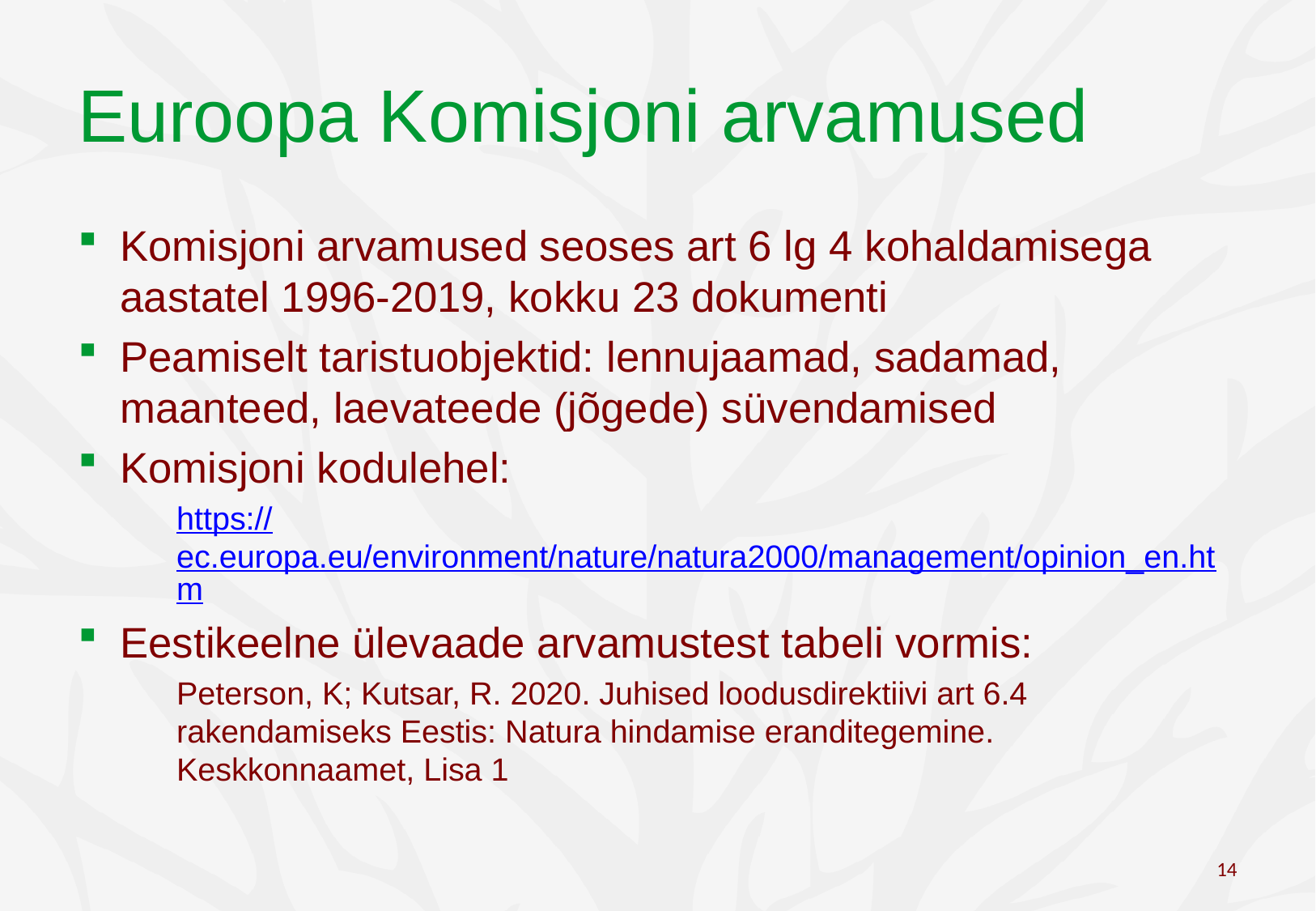

# Euroopa Komisjoni arvamused
Komisjoni arvamused seoses art 6 lg 4 kohaldamisega aastatel 1996-2019, kokku 23 dokumenti
Peamiselt taristuobjektid: lennujaamad, sadamad, maanteed, laevateede (jõgede) süvendamised
Komisjoni kodulehel:
https://ec.europa.eu/environment/nature/natura2000/management/opinion_en.htm
Eestikeelne ülevaade arvamustest tabeli vormis:
Peterson, K; Kutsar, R. 2020. Juhised loodusdirektiivi art 6.4 rakendamiseks Eestis: Natura hindamise eranditegemine. Keskkonnaamet, Lisa 1
14